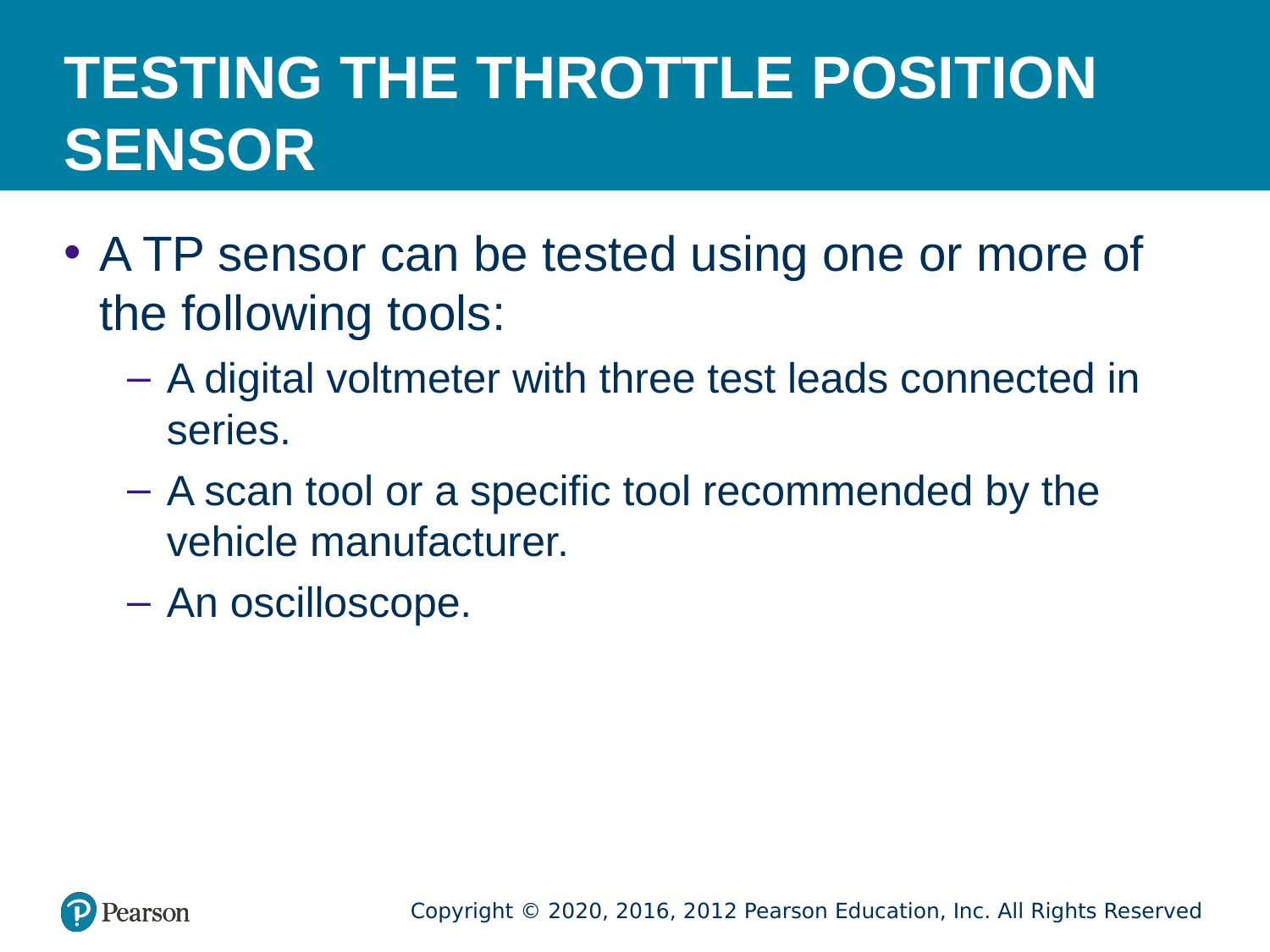

# TESTING THE THROTTLE POSITION SENSOR
A TP sensor can be tested using one or more of the following tools:
A digital voltmeter with three test leads connected in series.
A scan tool or a specific tool recommended by the vehicle manufacturer.
An oscilloscope.